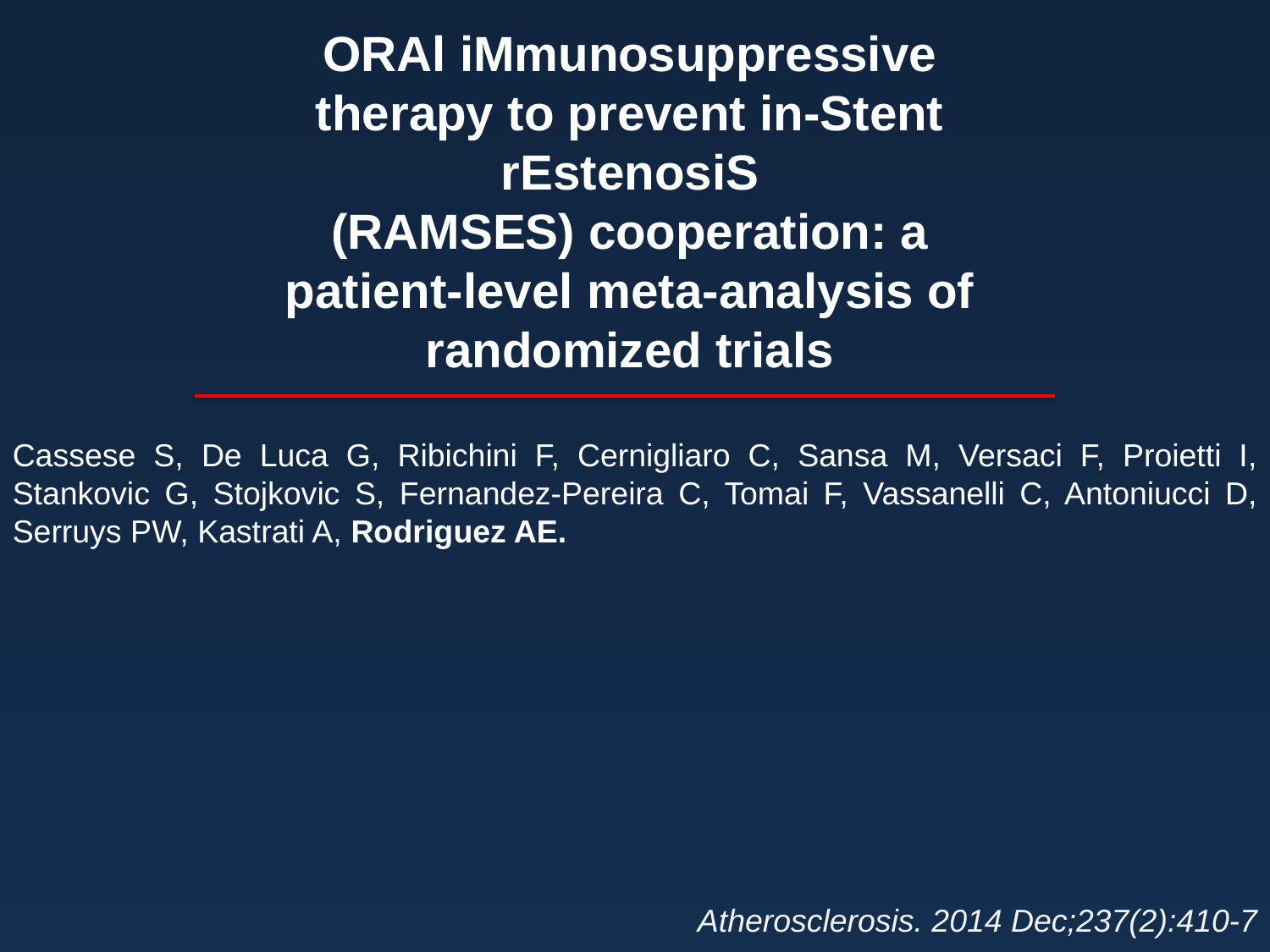

ORAl iMmunosuppressive therapy to prevent in-Stent rEstenosiS
(RAMSES) cooperation: a patient-level meta-analysis of randomized trials
Cassese S, De Luca G, Ribichini F, Cernigliaro C, Sansa M, Versaci F, Proietti I, Stankovic G, Stojkovic S, Fernandez-Pereira C, Tomai F, Vassanelli C, Antoniucci D, Serruys PW, Kastrati A, Rodriguez AE.
Atherosclerosis. 2014 Dec;237(2):410-7